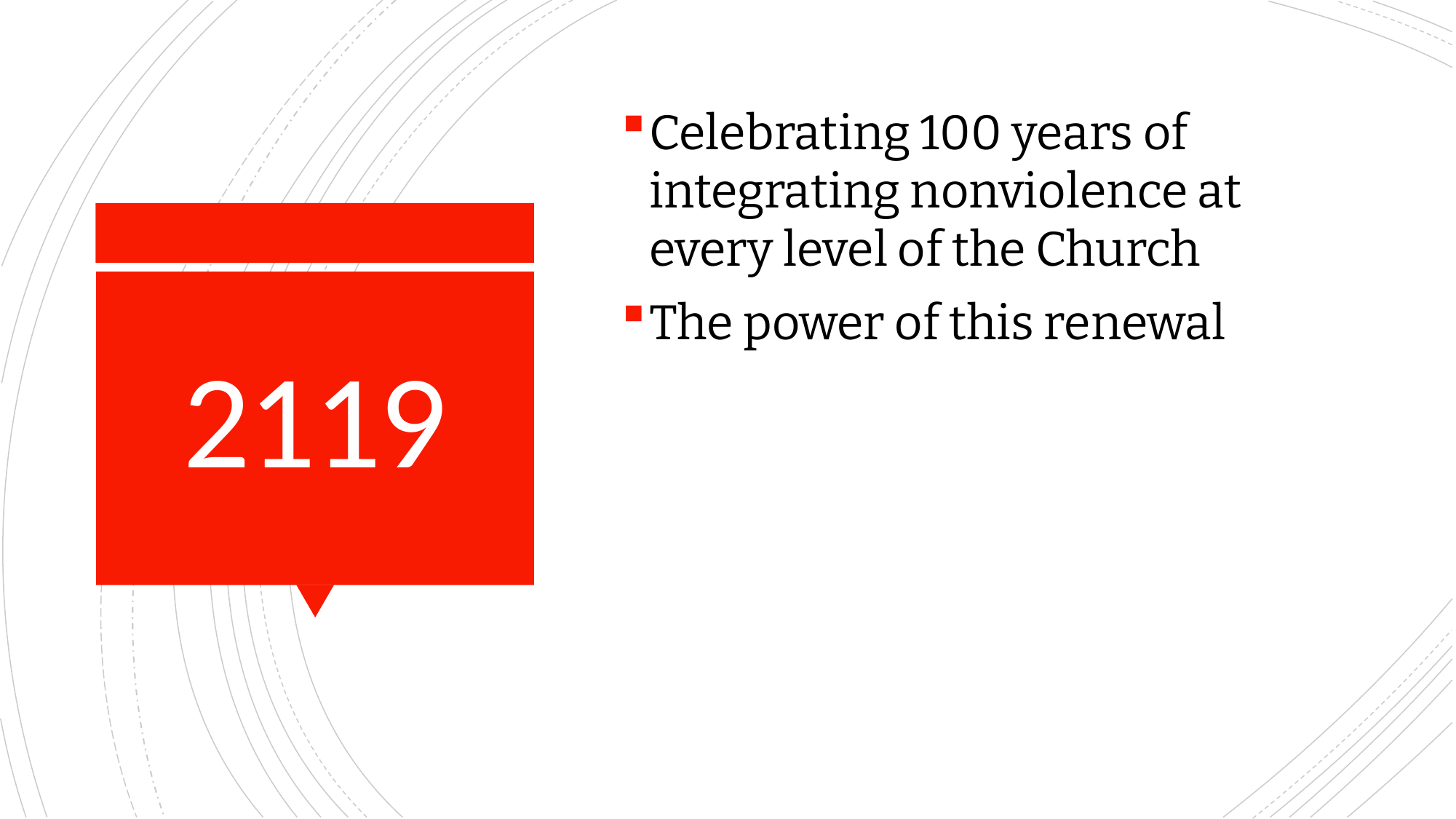

Celebrating 100 years of integrating nonviolence at every level of the Church
The power of this renewal

# 2119